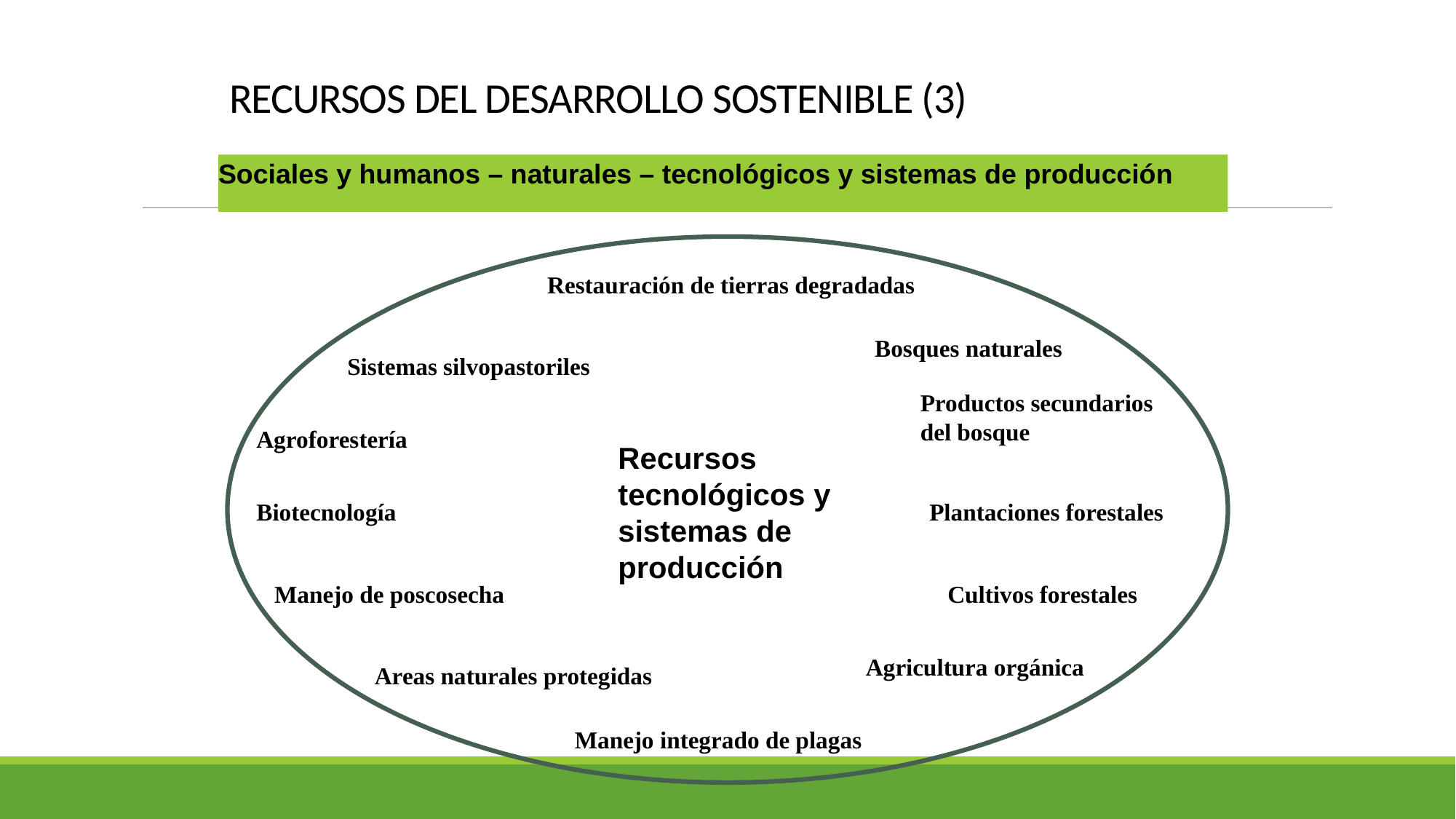

# RECURSOS DEL DESARROLLO SOSTENIBLE (3)
Sociales y humanos – naturales – tecnológicos y sistemas de producción

Restauración de tierras degradadas
Bosques naturales
Sistemas silvopastoriles
Productos secundarios del bosque
Agroforestería
Recursos tecnológicos y sistemas de producción
Biotecnología
Plantaciones forestales
Manejo de poscosecha
Cultivos forestales
Agricultura orgánica
Areas naturales protegidas
Manejo integrado de plagas